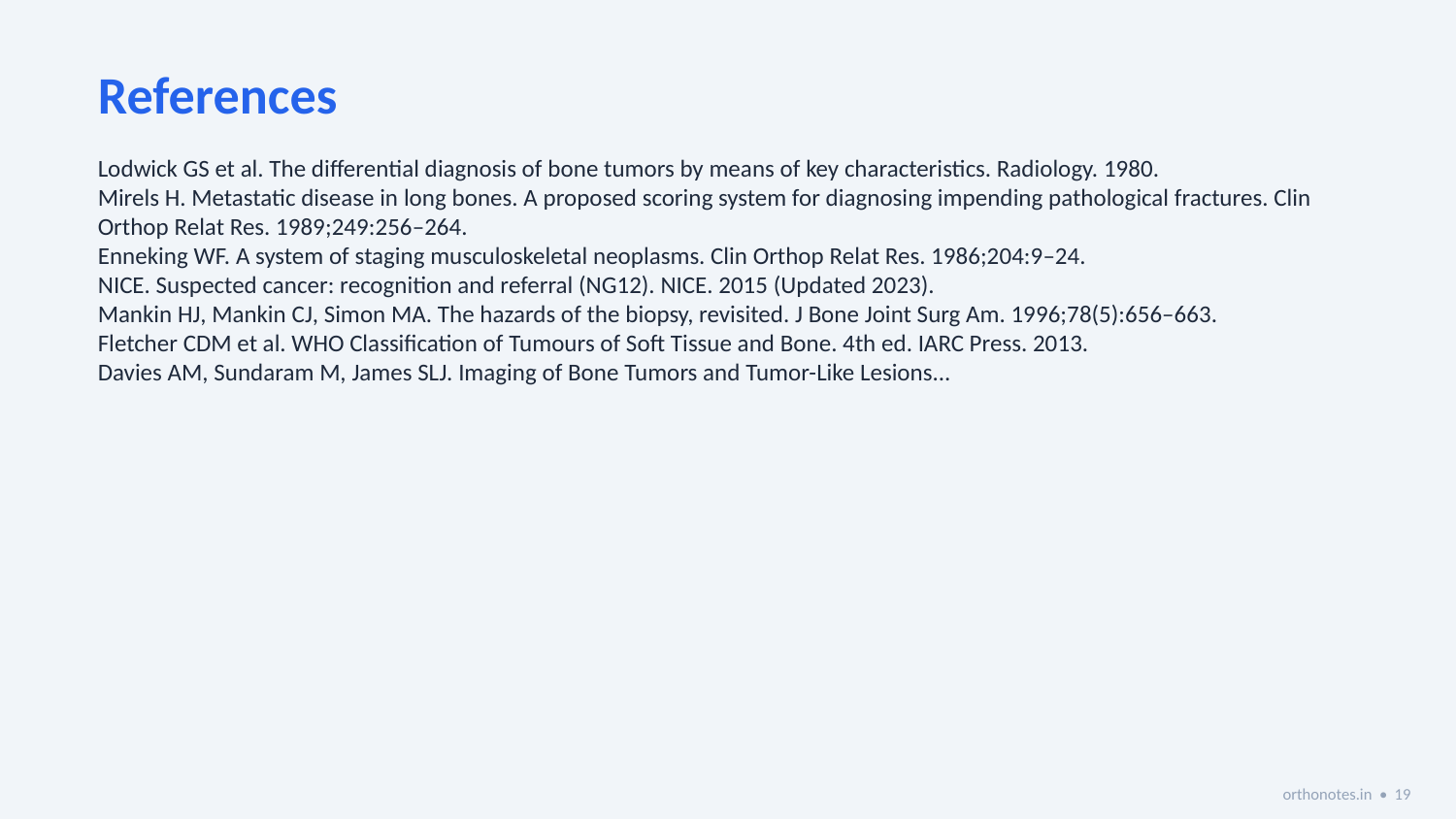

References
Lodwick GS et al. The differential diagnosis of bone tumors by means of key characteristics. Radiology. 1980.
Mirels H. Metastatic disease in long bones. A proposed scoring system for diagnosing impending pathological fractures. Clin Orthop Relat Res. 1989;249:256–264.
Enneking WF. A system of staging musculoskeletal neoplasms. Clin Orthop Relat Res. 1986;204:9–24.
NICE. Suspected cancer: recognition and referral (NG12). NICE. 2015 (Updated 2023).
Mankin HJ, Mankin CJ, Simon MA. The hazards of the biopsy, revisited. J Bone Joint Surg Am. 1996;78(5):656–663.
Fletcher CDM et al. WHO Classification of Tumours of Soft Tissue and Bone. 4th ed. IARC Press. 2013.
Davies AM, Sundaram M, James SLJ. Imaging of Bone Tumors and Tumor-Like Lesions...
orthonotes.in  •  19